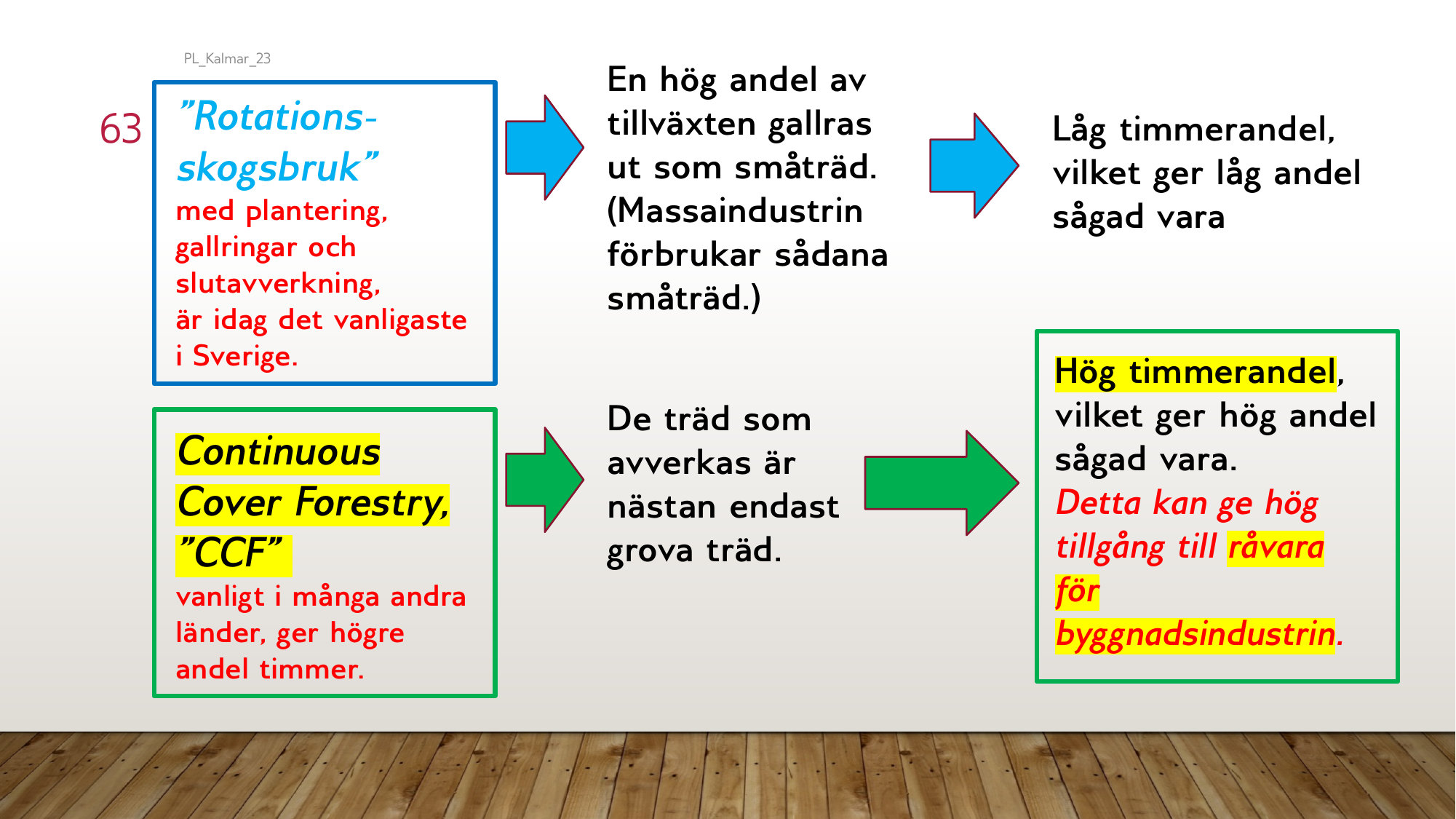

PL_Kalmar_23
En hög andel av tillväxten gallras
ut som småträd.
(Massaindustrin
förbrukar sådana småträd.)

”Rotations-skogsbruk”
med plantering, gallringar och slutavverkning,
är idag det vanligaste i Sverige.

Continuous Cover Forestry, ”CCF”
vanligt i många andra länder, ger högre andel timmer.

63
Låg timmerandel,
vilket ger låg andel
sågad vara

Hög timmerandel,
vilket ger hög andel sågad vara.
Detta kan ge hög
tillgång till råvara
för byggnadsindustrin.
De träd som avverkas är
nästan endast grova träd.